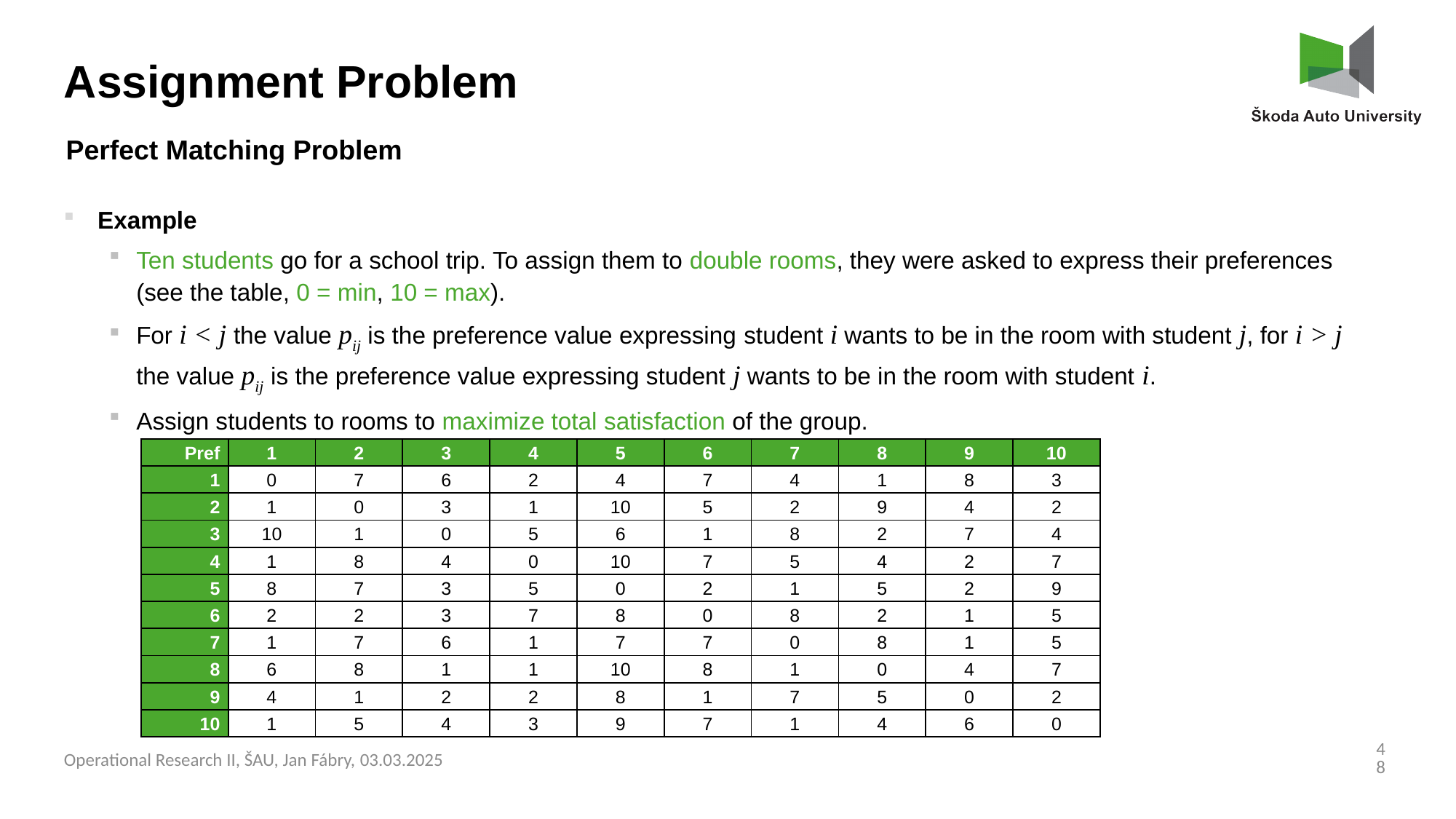

Assignment Problem
Perfect Matching Problem
Example
Ten students go for a school trip. To assign them to double rooms, they were asked to express their preferences (see the table, 0 = min, 10 = max).
For i < j the value pij is the preference value expressing student i wants to be in the room with student j, for i > j the value pij is the preference value expressing student j wants to be in the room with student i.
Assign students to rooms to maximize total satisfaction of the group.
| Pref | 1 | 2 | 3 | 4 | 5 | 6 | 7 | 8 | 9 | 10 |
| --- | --- | --- | --- | --- | --- | --- | --- | --- | --- | --- |
| 1 | 0 | 7 | 6 | 2 | 4 | 7 | 4 | 1 | 8 | 3 |
| 2 | 1 | 0 | 3 | 1 | 10 | 5 | 2 | 9 | 4 | 2 |
| 3 | 10 | 1 | 0 | 5 | 6 | 1 | 8 | 2 | 7 | 4 |
| 4 | 1 | 8 | 4 | 0 | 10 | 7 | 5 | 4 | 2 | 7 |
| 5 | 8 | 7 | 3 | 5 | 0 | 2 | 1 | 5 | 2 | 9 |
| 6 | 2 | 2 | 3 | 7 | 8 | 0 | 8 | 2 | 1 | 5 |
| 7 | 1 | 7 | 6 | 1 | 7 | 7 | 0 | 8 | 1 | 5 |
| 8 | 6 | 8 | 1 | 1 | 10 | 8 | 1 | 0 | 4 | 7 |
| 9 | 4 | 1 | 2 | 2 | 8 | 1 | 7 | 5 | 0 | 2 |
| 10 | 1 | 5 | 4 | 3 | 9 | 7 | 1 | 4 | 6 | 0 |
48
Operational Research II, ŠAU, Jan Fábry, 03.03.2025